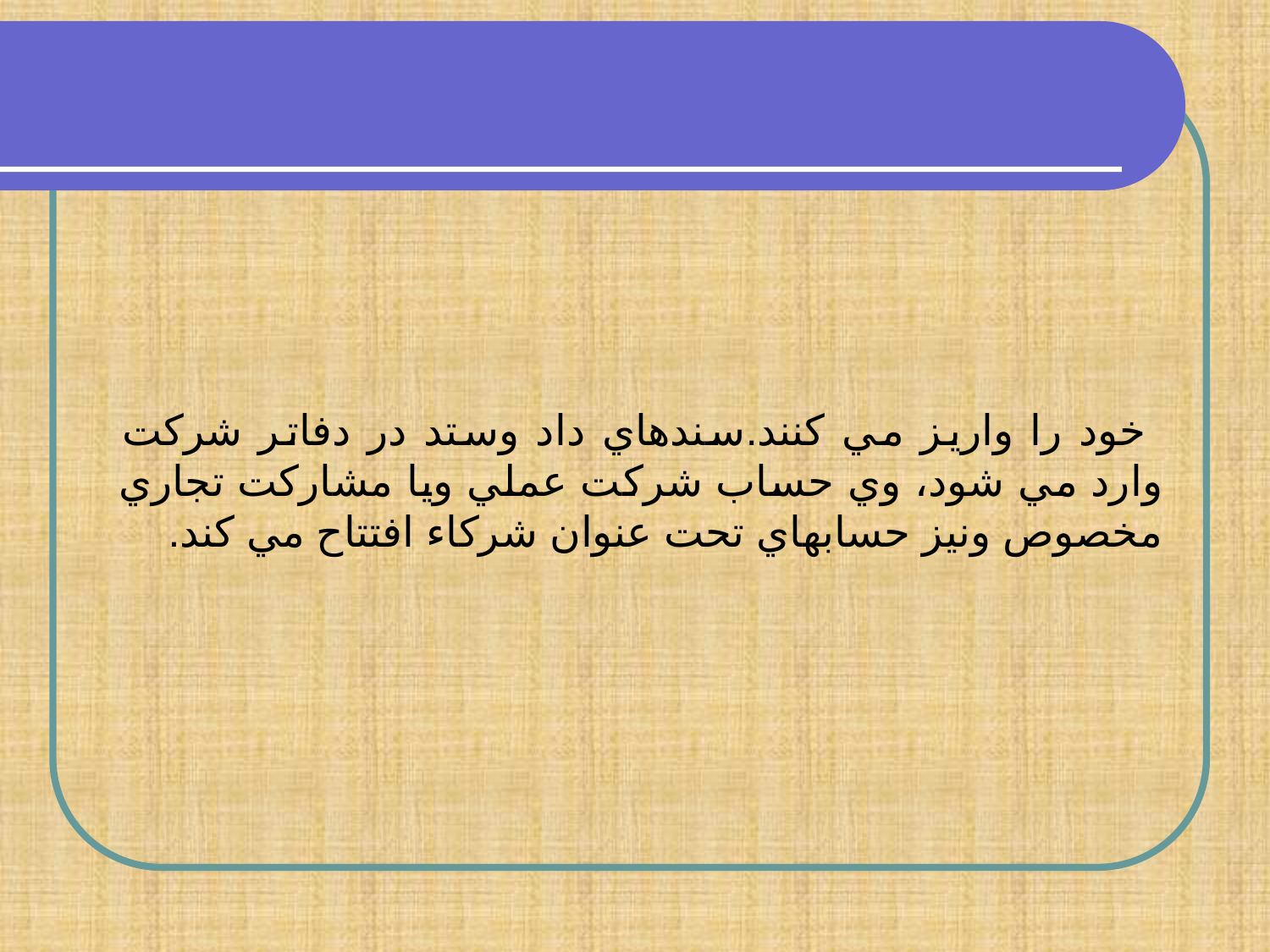

خود را واريز مي كنند.سندهاي داد وستد در دفاتر شركت وارد مي شود، وي حساب شركت عملي ويا مشاركت تجاري مخصوص ونيز حسابهاي تحت عنوان شركاء افتتاح مي كند.